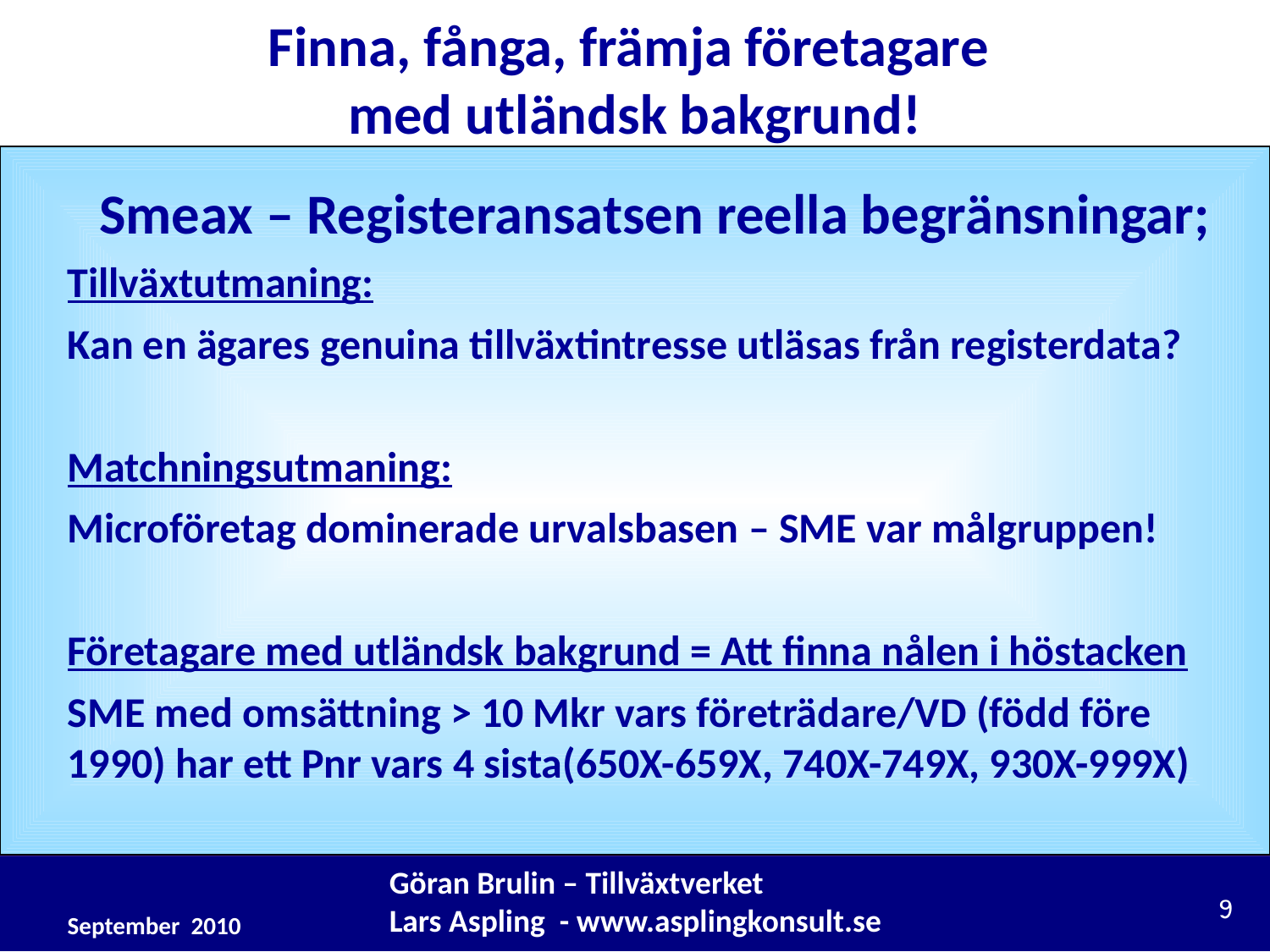

Finna, fånga, främja företagare
med utländsk bakgrund!

Smeax – Registeransatsen reella begränsningar;
Tillväxtutmaning:
Kan en ägares genuina tillväxtintresse utläsas från registerdata?

Matchningsutmaning:
Microföretag dominerade urvalsbasen – SME var målgruppen!

Företagare med utländsk bakgrund = Att finna nålen i höstacken
SME med omsättning > 10 Mkr vars företrädare/VD (född före 1990) har ett Pnr vars 4 sista(650X-659X, 740X-749X, 930X-999X)

Göran Brulin – Tillväxtverket
Lars Aspling  - www.asplingkonsult.se

9
September  2010